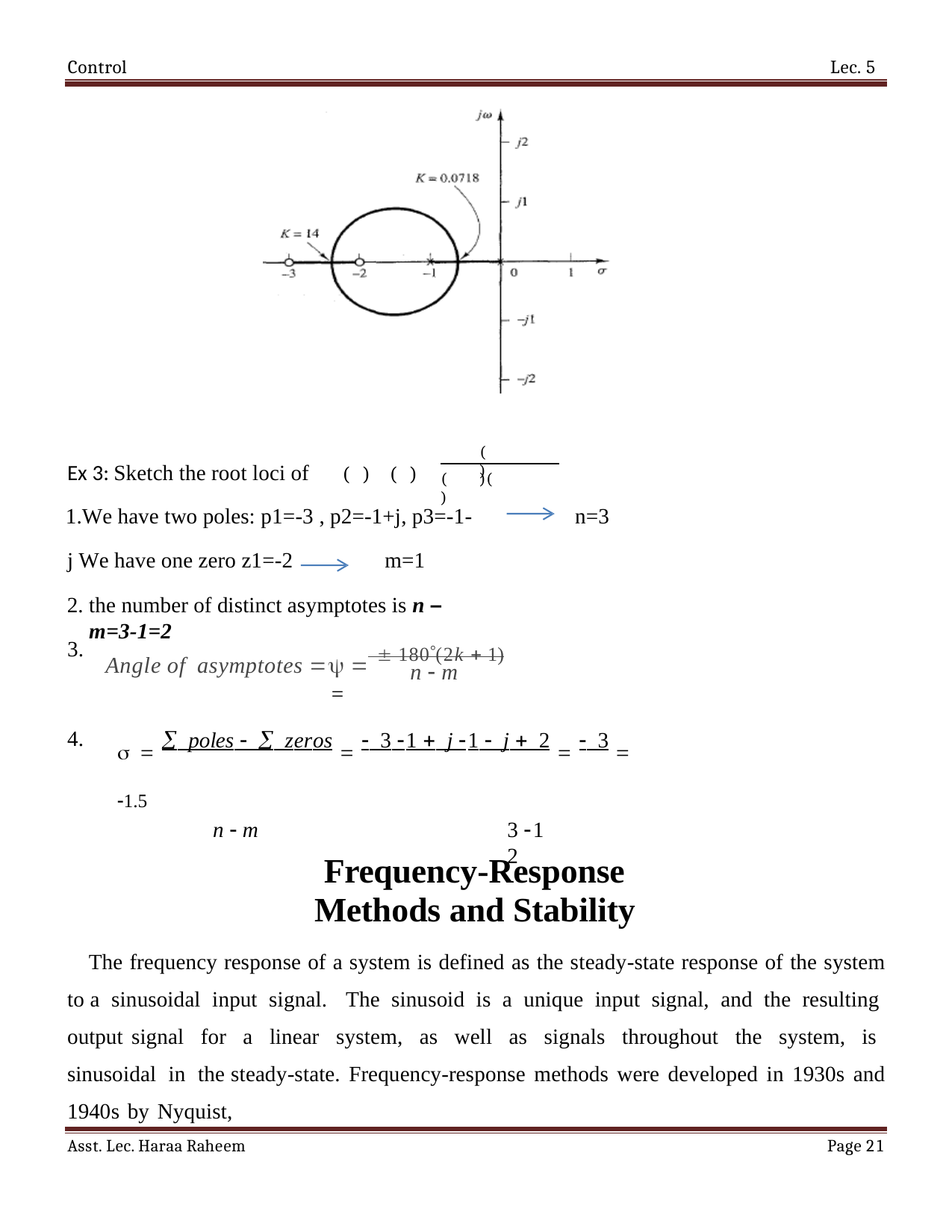

Control
Lec. 5

(   )
Ex 3: Sketch the root loci of	 ( ) ( )

(   )(       )
We have two poles: p1=-3 , p2=-1+j, p3=-1-j We have one zero z1=-2	m=1

the number of distinct asymptotes is n – m=3-1=2
n=3

3.
Angle of  asymptotes =ψ = ± 180°(2k + 1)

n − m
=
σ = ∑ poles − ∑ zeros = − 3 −1 + j −1 − j + 2 = − 3 = −1.5
n − m	3 −1	2
4.
Frequency-Response Methods and Stability

The frequency response of a system is defined as the steady-state response of the system to a  sinusoidal  input  signal.   The  sinusoid  is  a  unique  input  signal,  and  the  resulting  output signal  for  a  linear  system,  as  well  as  signals  throughout  the  system,  is  sinusoidal  in  the steady-state. Frequency-response methods were developed in 1930s and 1940s by Nyquist,

Asst. Lec. Haraa Raheem
Page 21